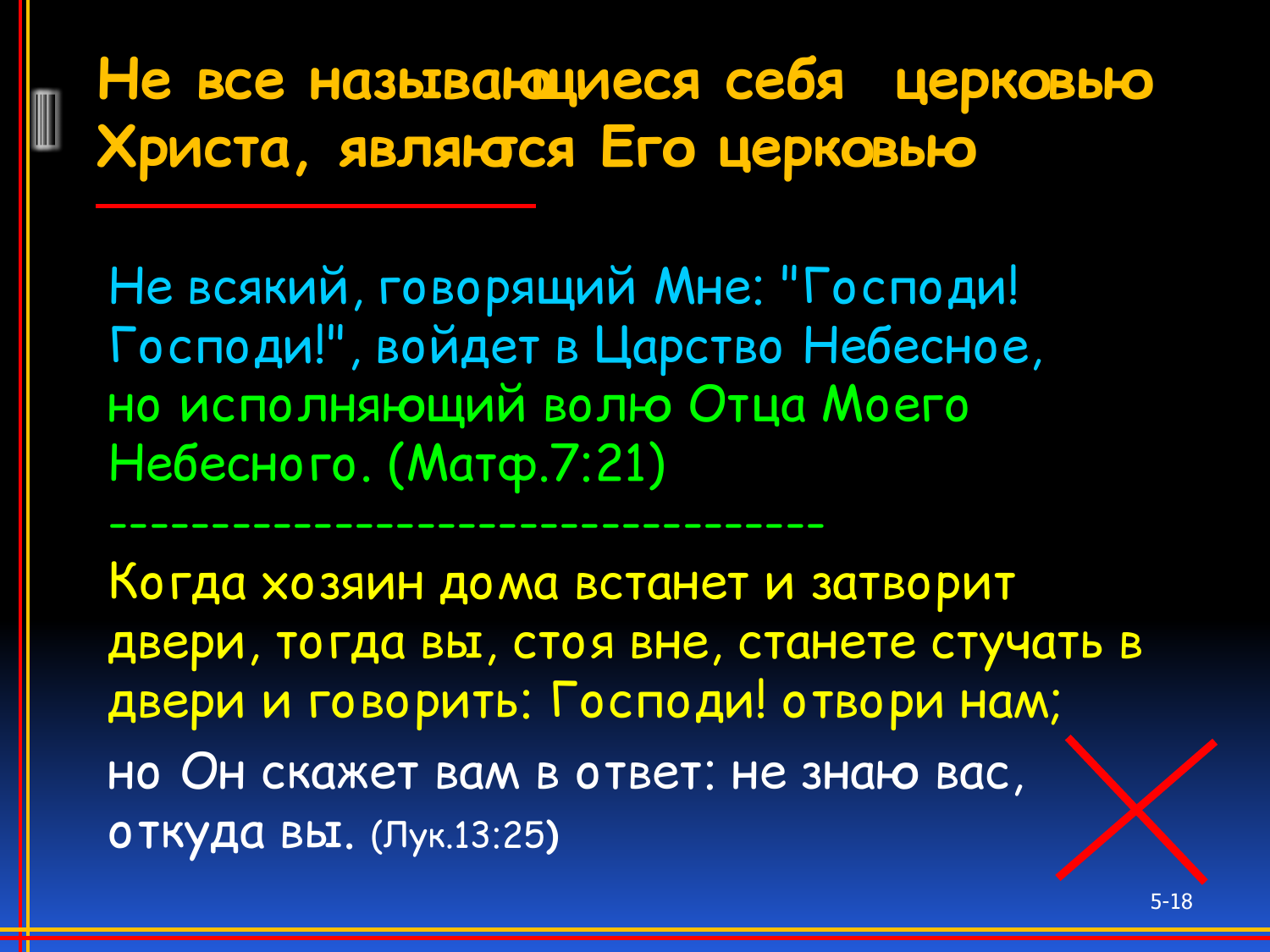

# Не все называющиеся себя  церковью Христа, являются Его церковью
Не всякий, говорящий Мне: "Господи! Господи!", войдет в Царство Небесное,
но исполняющий волю Отца Моего Небесного. (Матф.7:21)
-----------------------------------
Когда хозяин дома встанет и затворит двери, тогда вы, стоя вне, станете стучать в двери и говорить: Господи! отвори нам;
но Он скажет вам в ответ: не знаю вас, откуда вы. (Лук.13:25)

5-18